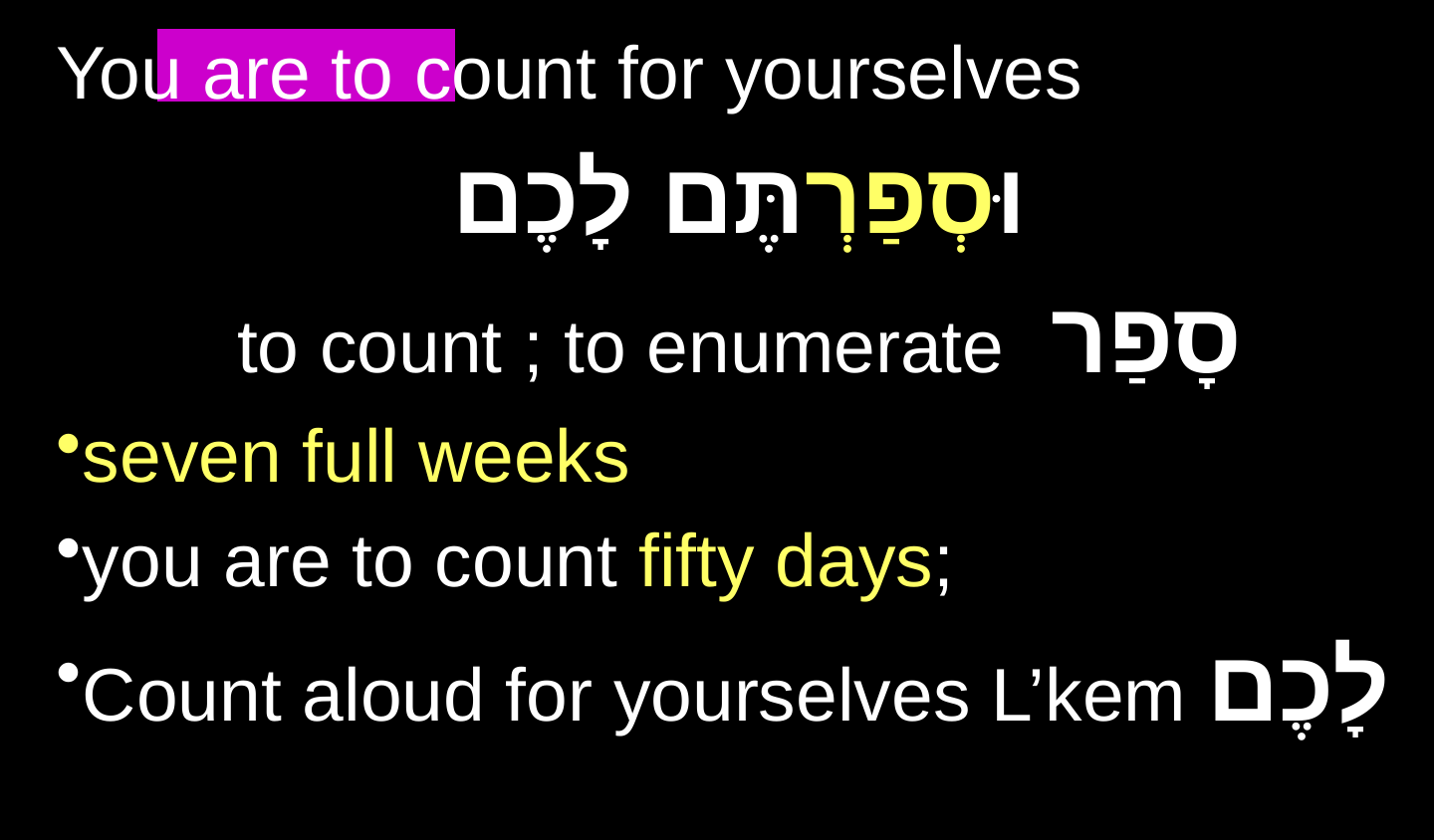

You are to count for yourselves
וּסְפַרְתֶּם לָכֶם
סָפַר  to count ; to enumerate
seven full weeks
you are to count fifty days;
Count aloud for yourselves L’kem לָכֶם